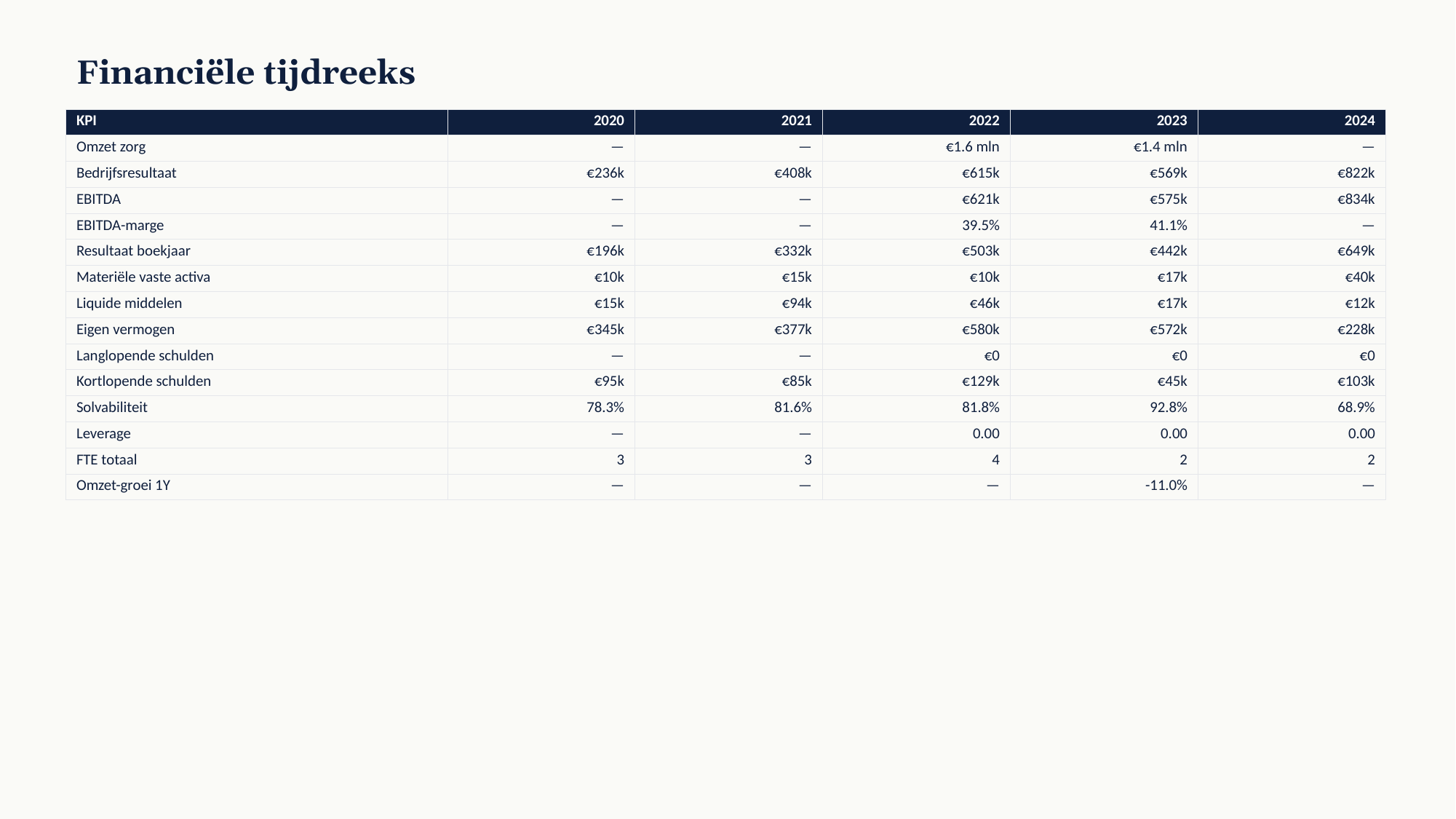

Financiële tijdreeks
| KPI | 2020 | 2021 | 2022 | 2023 | 2024 |
| --- | --- | --- | --- | --- | --- |
| Omzet zorg | — | — | €1.6 mln | €1.4 mln | — |
| Bedrijfsresultaat | €236k | €408k | €615k | €569k | €822k |
| EBITDA | — | — | €621k | €575k | €834k |
| EBITDA-marge | — | — | 39.5% | 41.1% | — |
| Resultaat boekjaar | €196k | €332k | €503k | €442k | €649k |
| Materiële vaste activa | €10k | €15k | €10k | €17k | €40k |
| Liquide middelen | €15k | €94k | €46k | €17k | €12k |
| Eigen vermogen | €345k | €377k | €580k | €572k | €228k |
| Langlopende schulden | — | — | €0 | €0 | €0 |
| Kortlopende schulden | €95k | €85k | €129k | €45k | €103k |
| Solvabiliteit | 78.3% | 81.6% | 81.8% | 92.8% | 68.9% |
| Leverage | — | — | 0.00 | 0.00 | 0.00 |
| FTE totaal | 3 | 3 | 4 | 2 | 2 |
| Omzet-groei 1Y | — | — | — | -11.0% | — |